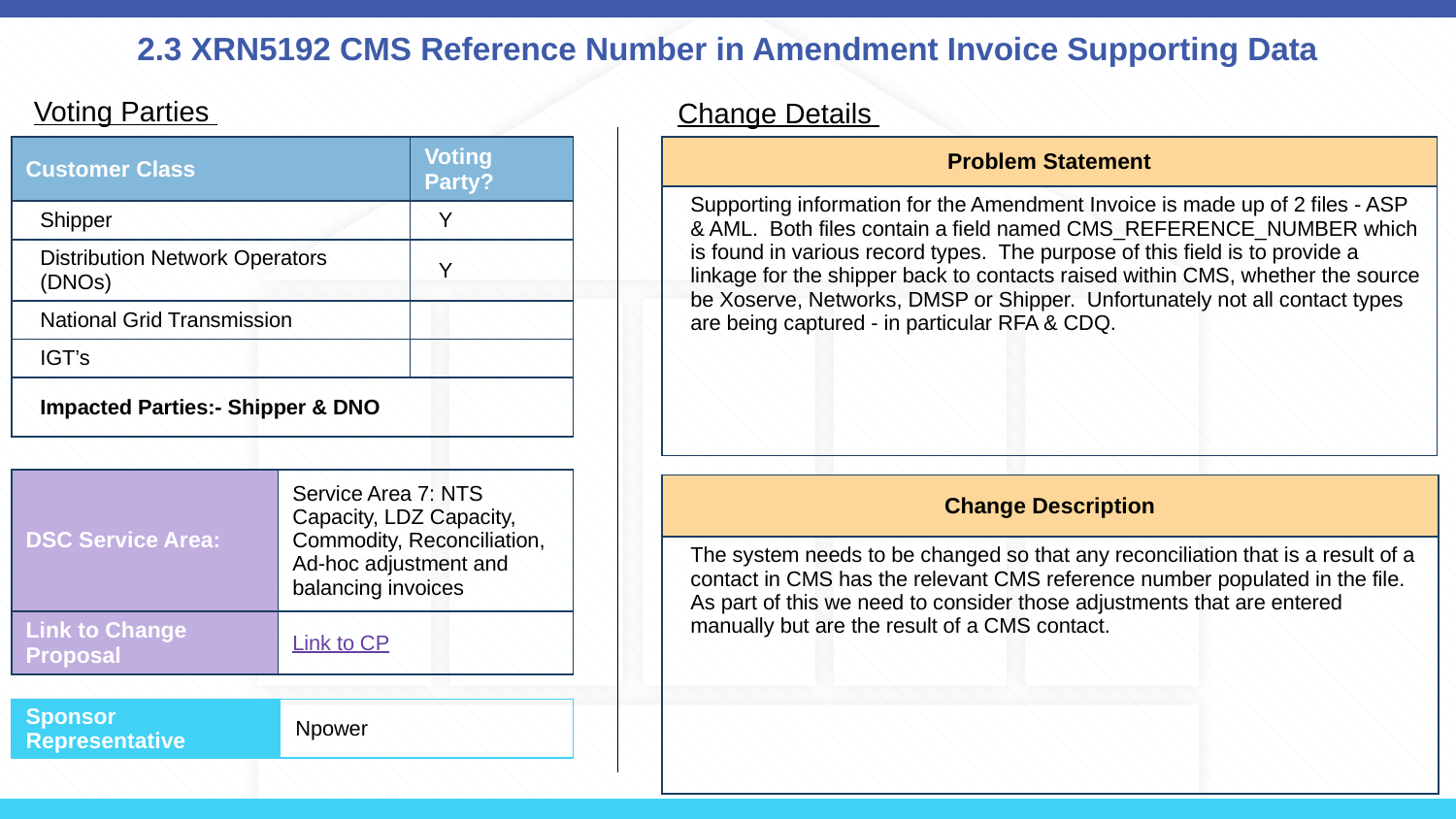

# 2.3 XRN5192 CMS Reference Number in Amendment Invoice Supporting Data
Voting Parties
Change Details
| Customer Class | Voting Party? |
| --- | --- |
| Shipper | Y |
| Distribution Network Operators (DNOs) | Y |
| National Grid Transmission |  |
| IGT’s |  |
| Impacted Parties:- Shipper & DNO |  |
| Problem Statement |
| --- |
| Supporting information for the Amendment Invoice is made up of 2 files - ASP & AML. Both files contain a field named CMS\_REFERENCE\_NUMBER which is found in various record types. The purpose of this field is to provide a linkage for the shipper back to contacts raised within CMS, whether the source be Xoserve, Networks, DMSP or Shipper. Unfortunately not all contact types are being captured - in particular RFA & CDQ. |
| DSC Service Area: | Service Area 7: NTS Capacity, LDZ Capacity, Commodity, Reconciliation, Ad-hoc adjustment and balancing invoices |
| --- | --- |
| Link to Change Proposal | Link to CP |
| Change Description |
| --- |
| The system needs to be changed so that any reconciliation that is a result of a contact in CMS has the relevant CMS reference number populated in the file. As part of this we need to consider those adjustments that are entered manually but are the result of a CMS contact. |
| Sponsor Representative | Npower |
| --- | --- |